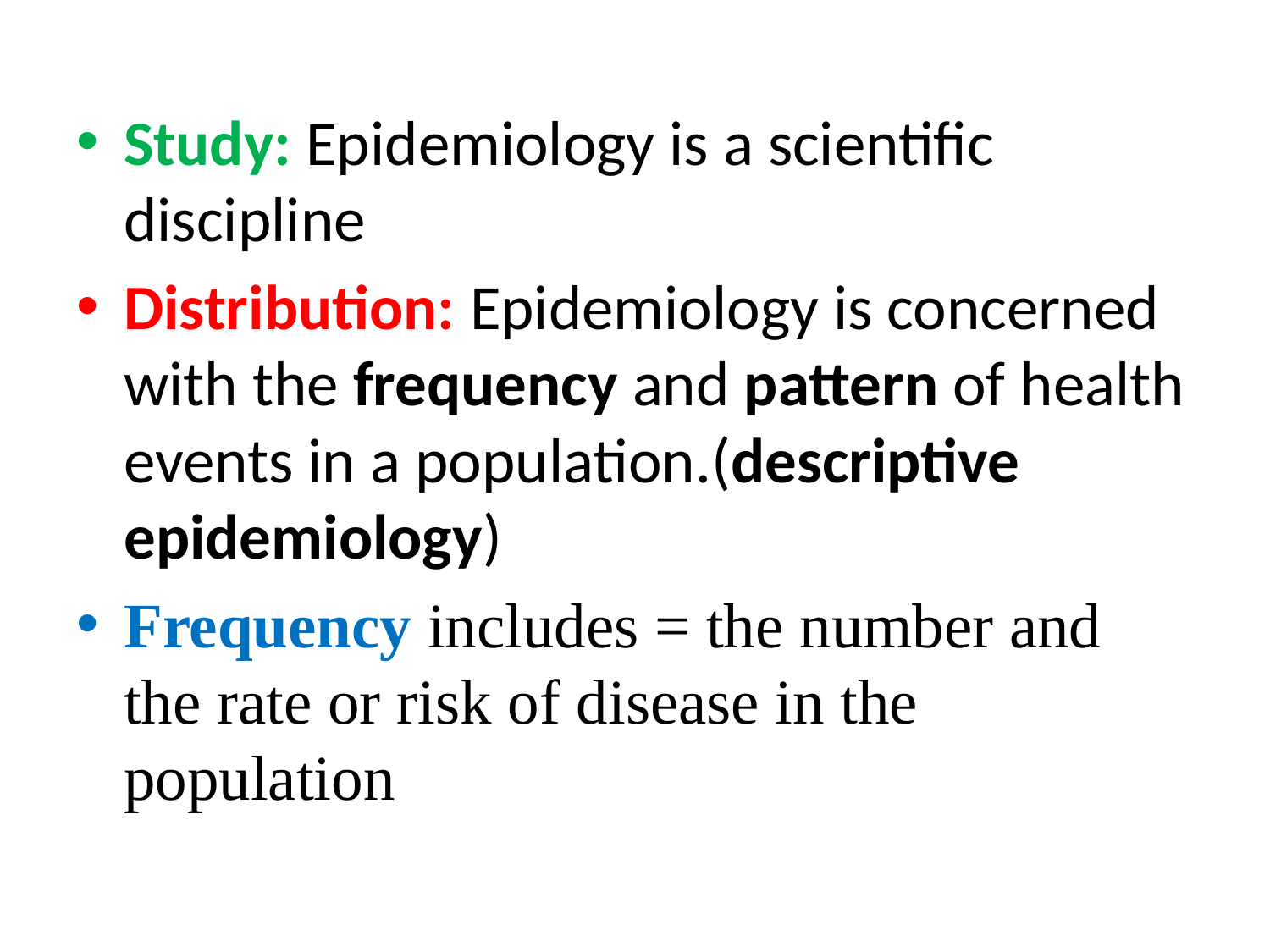

Study: Epidemiology is a scientific discipline
Distribution: Epidemiology is concerned with the frequency and pattern of health events in a population.(descriptive epidemiology)
Frequency includes = the number and the rate or risk of disease in the population